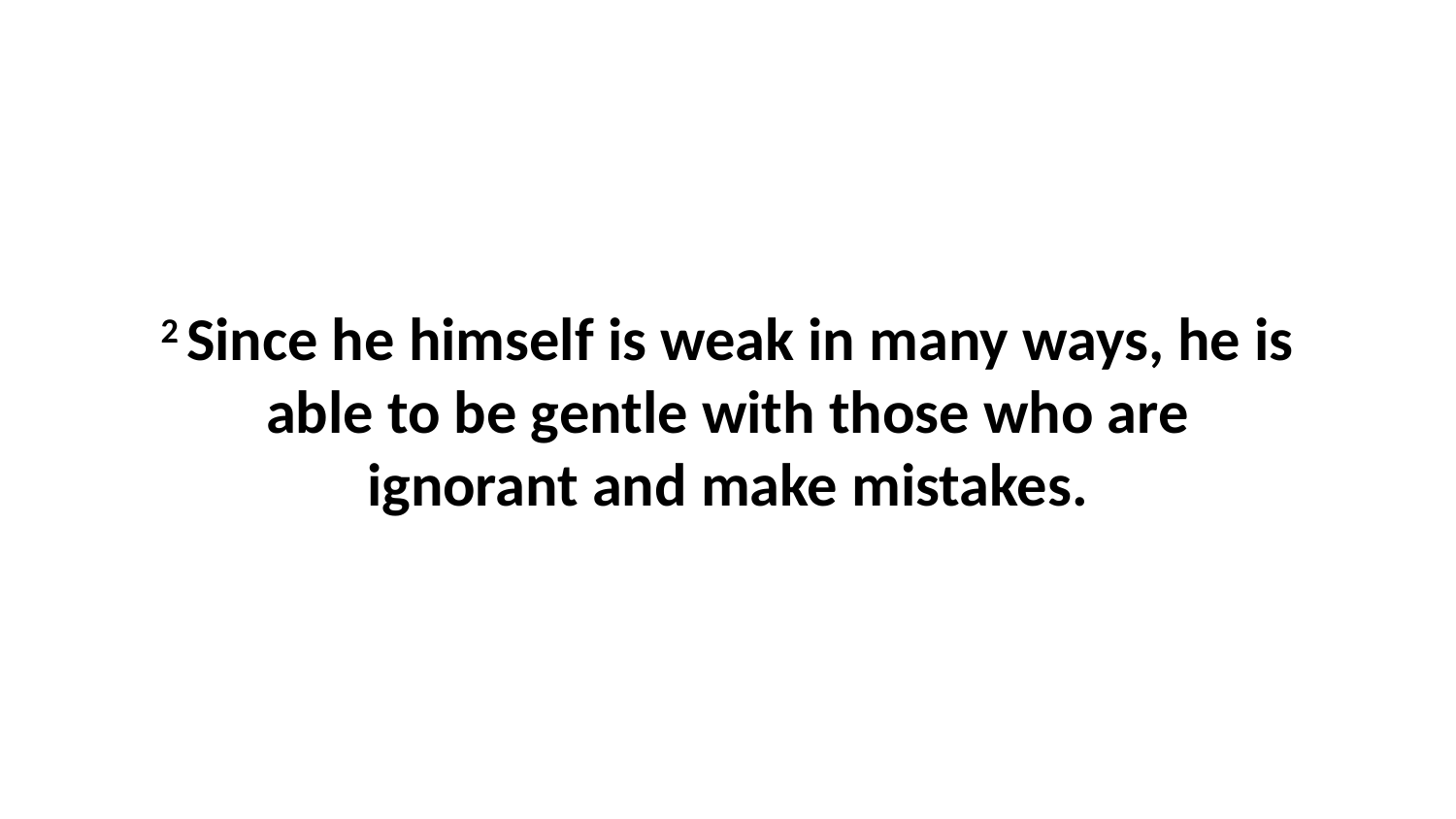

2 Since he himself is weak in many ways, he is able to be gentle with those who are ignorant and make mistakes.